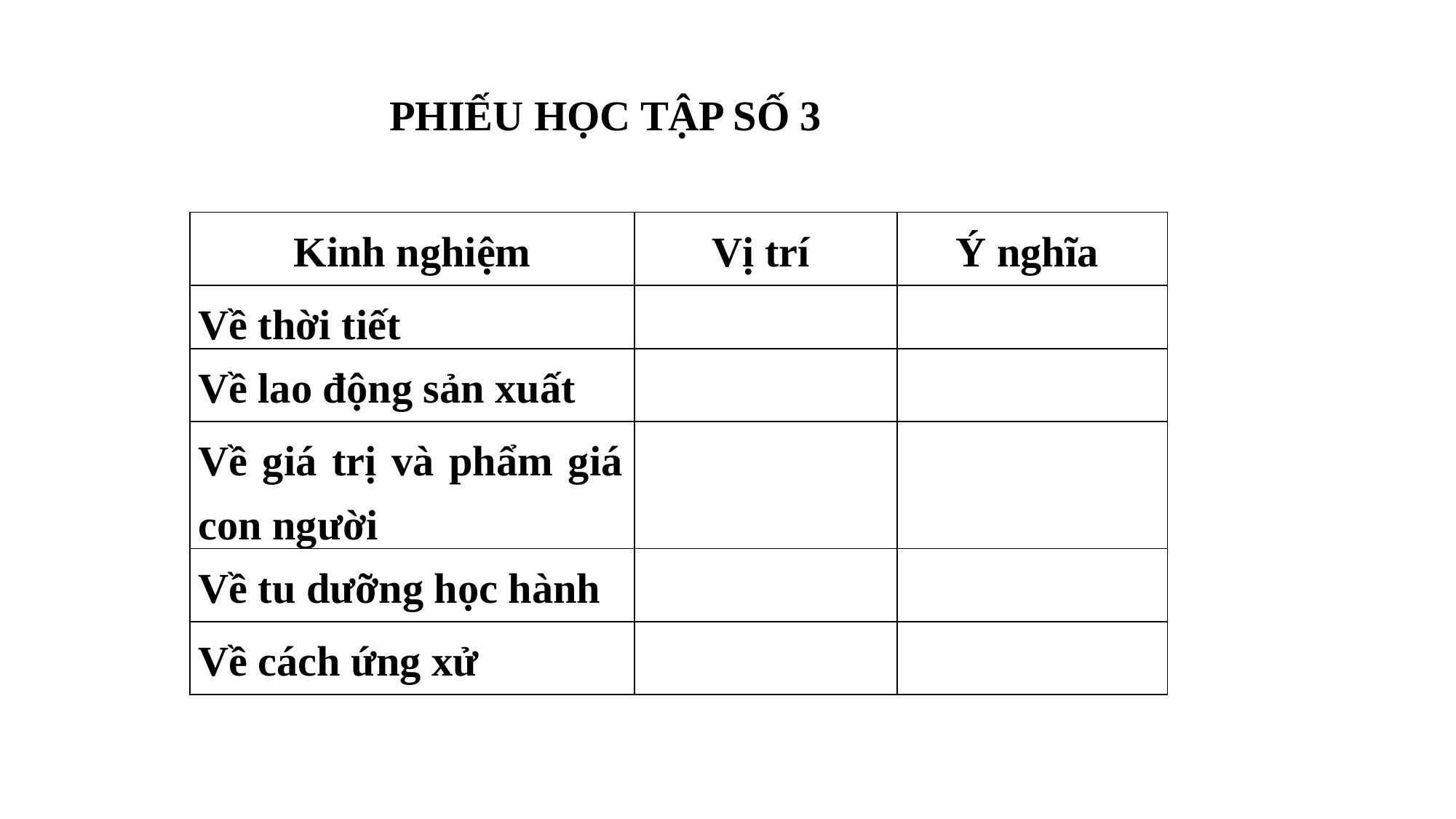

PHIẾU HỌC TẬP SỐ 3
| Kinh nghiệm | Vị trí | Ý nghĩa |
| --- | --- | --- |
| Về thời tiết |  |  |
| Về lao động sản xuất |  |  |
| Về giá trị và phẩm giá con người |  |  |
| Về tu dưỡng học hành |  |  |
| Về cách ứng xử |  |  |